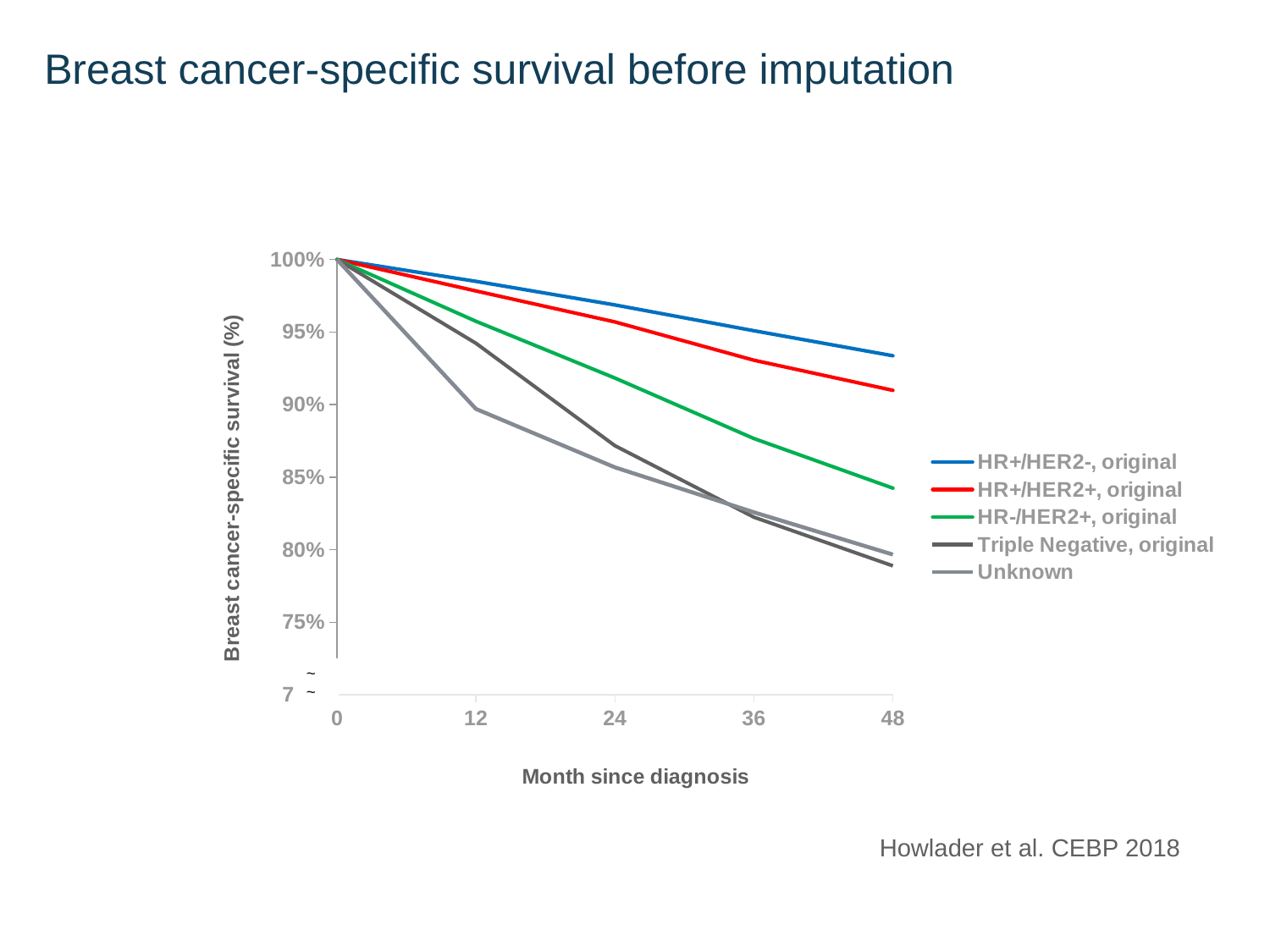

Breast cancer-specific survival before imputation

### Chart

| Category | HR+/HER2-, original | HR+/HER2+, original | HR-/HER2+, original | Triple Negative, original | Unknown |
|---|---|---|---|---|---|
| 0 | 1.0 | 1.0 | 1.0 | 1.0 | 1.0 |
| 12 | 0.984921829 | 0.978314717 | 0.957418304 | 0.942246999 | 0.897003807 |
| 24 | 0.968667905 | 0.956966216 | 0.918297173 | 0.871673258 | 0.85676393 |
| 36 | 0.950903128 | 0.930590616 | 0.876607328 | 0.822416108 | 0.825776241 |
| 48 | 0.933659944 | 0.909807242 | 0.842413071 | 0.7888378 | 0.796603634 |
Howlader et al. CEBP 2018